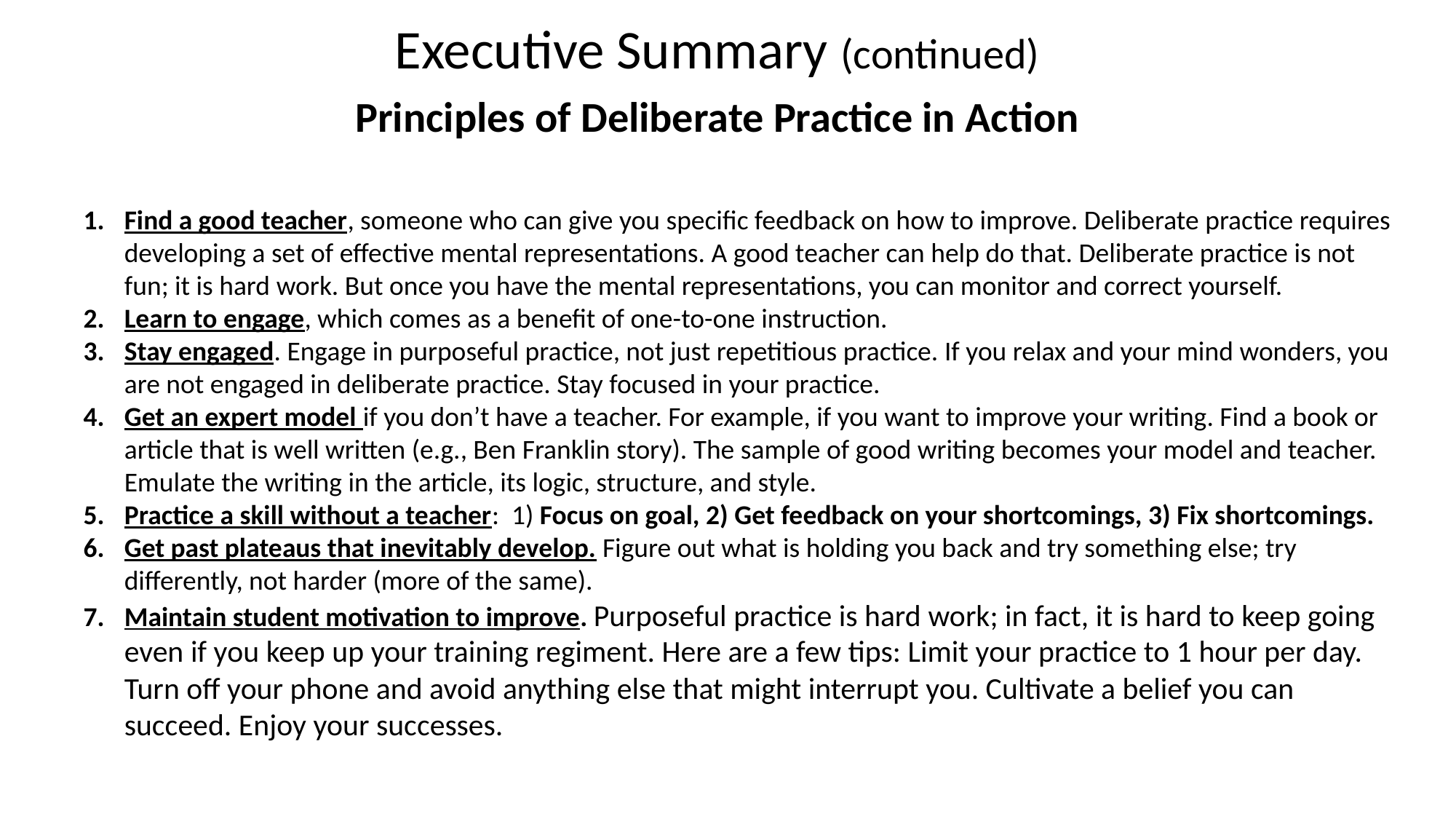

Executive Summary (continued)
Principles of Deliberate Practice in Action

Find a good teacher, someone who can give you specific feedback on how to improve. Deliberate practice requires developing a set of effective mental representations. A good teacher can help do that. Deliberate practice is not fun; it is hard work. But once you have the mental representations, you can monitor and correct yourself.
Learn to engage, which comes as a benefit of one-to-one instruction.
Stay engaged. Engage in purposeful practice, not just repetitious practice. If you relax and your mind wonders, you are not engaged in deliberate practice. Stay focused in your practice.
Get an expert model if you don’t have a teacher. For example, if you want to improve your writing. Find a book or article that is well written (e.g., Ben Franklin story). The sample of good writing becomes your model and teacher. Emulate the writing in the article, its logic, structure, and style.
Practice a skill without a teacher:  1) Focus on goal, 2) Get feedback on your shortcomings, 3) Fix shortcomings.
Get past plateaus that inevitably develop. Figure out what is holding you back and try something else; try differently, not harder (more of the same).
Maintain student motivation to improve. Purposeful practice is hard work; in fact, it is hard to keep going even if you keep up your training regiment. Here are a few tips: Limit your practice to 1 hour per day. Turn off your phone and avoid anything else that might interrupt you. Cultivate a belief you can succeed. Enjoy your successes.